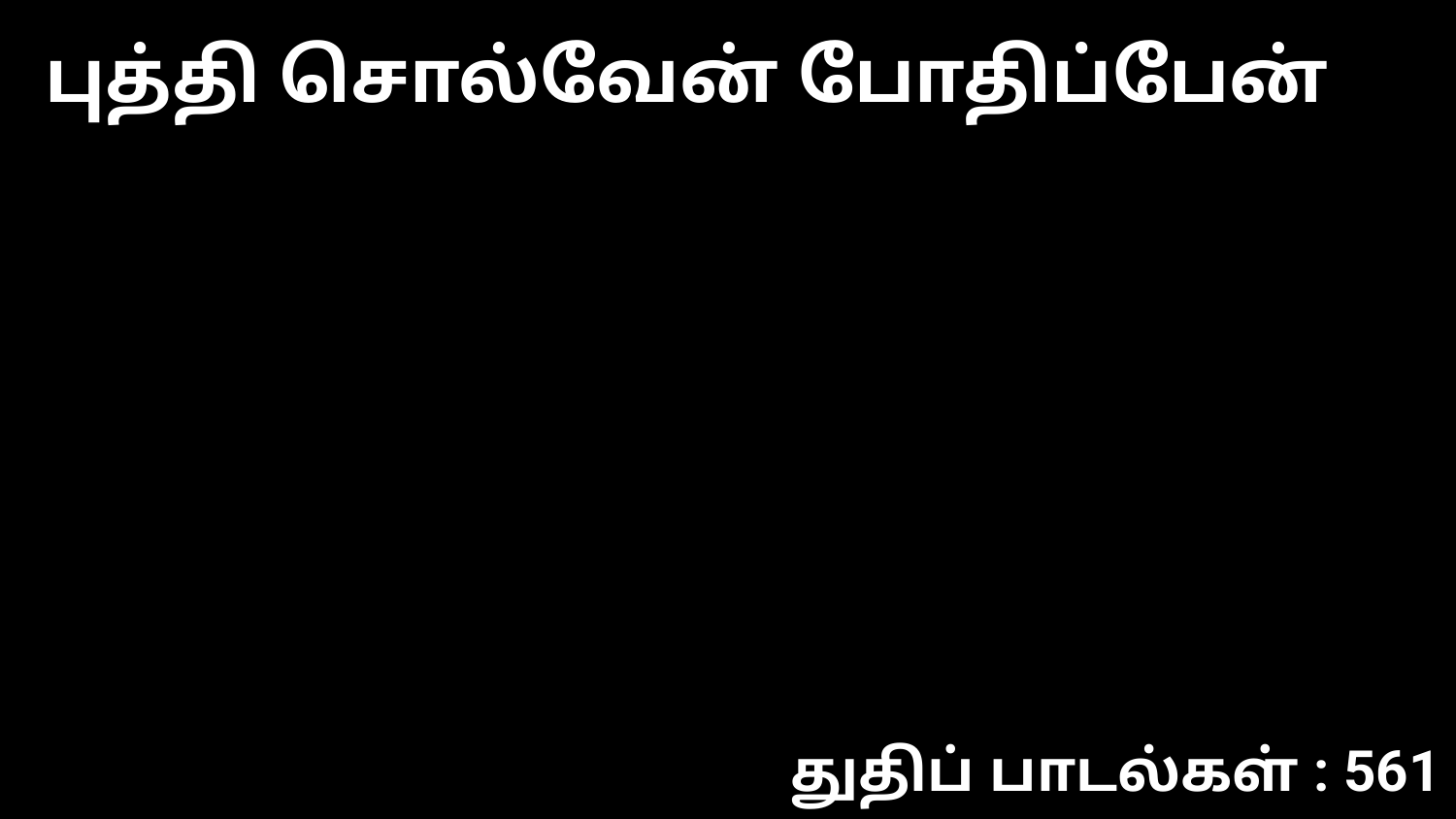

புத்தி சொல்வேன் போதிப்பேன்
துதிப் பாடல்கள் : 561